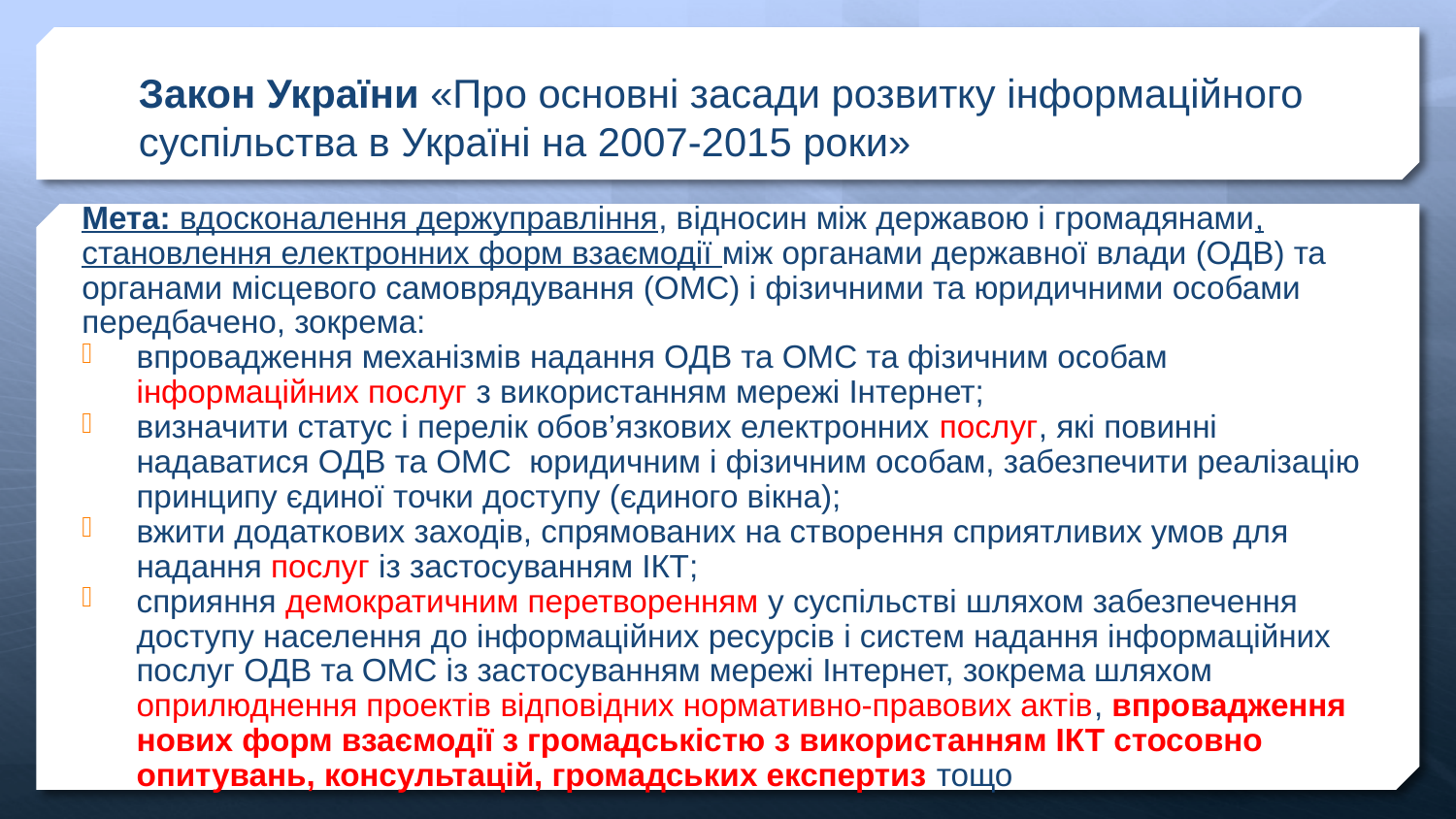

# Закон України «Про основні засади розвитку інформаційного суспільства в Україні на 2007-2015 роки»
Мета: вдосконалення держуправління, відносин між державою і громадянами, становлення електронних форм взаємодії між органами державної влади (ОДВ) та органами місцевого самоврядування (ОМС) і фізичними та юридичними особами передбачено, зокрема:
впровадження механізмів надання ОДВ та ОМС та фізичним особам інформаційних послуг з використанням мережі Інтернет;
визначити статус і перелік обов’язкових електронних послуг, які повинні надаватися ОДВ та ОМС  юридичним і фізичним особам, забезпечити реалізацію принципу єдиної точки доступу (єдиного вікна);
вжити додаткових заходів, спрямованих на створення сприятливих умов для надання послуг із застосуванням ІКТ;
сприяння демократичним перетворенням у суспільстві шляхом забезпечення доступу населення до інформаційних ресурсів і систем надання інформаційних послуг ОДВ та ОМС із застосуванням мережі Інтернет, зокрема шляхом оприлюднення проектів відповідних нормативно-правових актів, впровадження нових форм взаємодії з громадськістю з використанням ІКТ стосовно опитувань, консультацій, громадських експертиз тощо